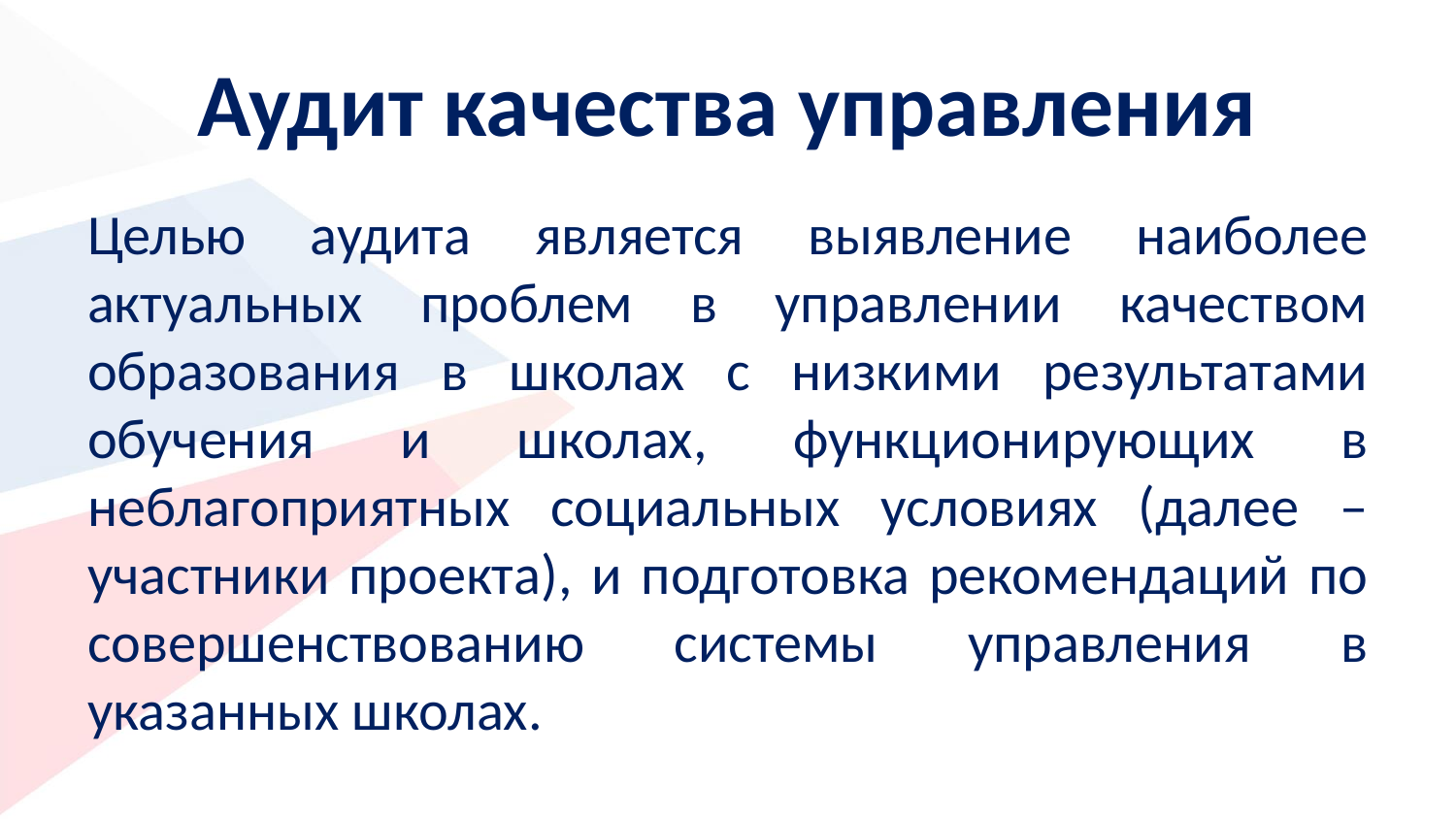

# Аудит качества управления
Целью аудита является выявление наиболее актуальных проблем в управлении качеством образования в школах с низкими результатами обучения и школах, функционирующих в неблагоприятных социальных условиях (далее – участники проекта), и подготовка рекомендаций по совершенствованию системы управления в указанных школах.